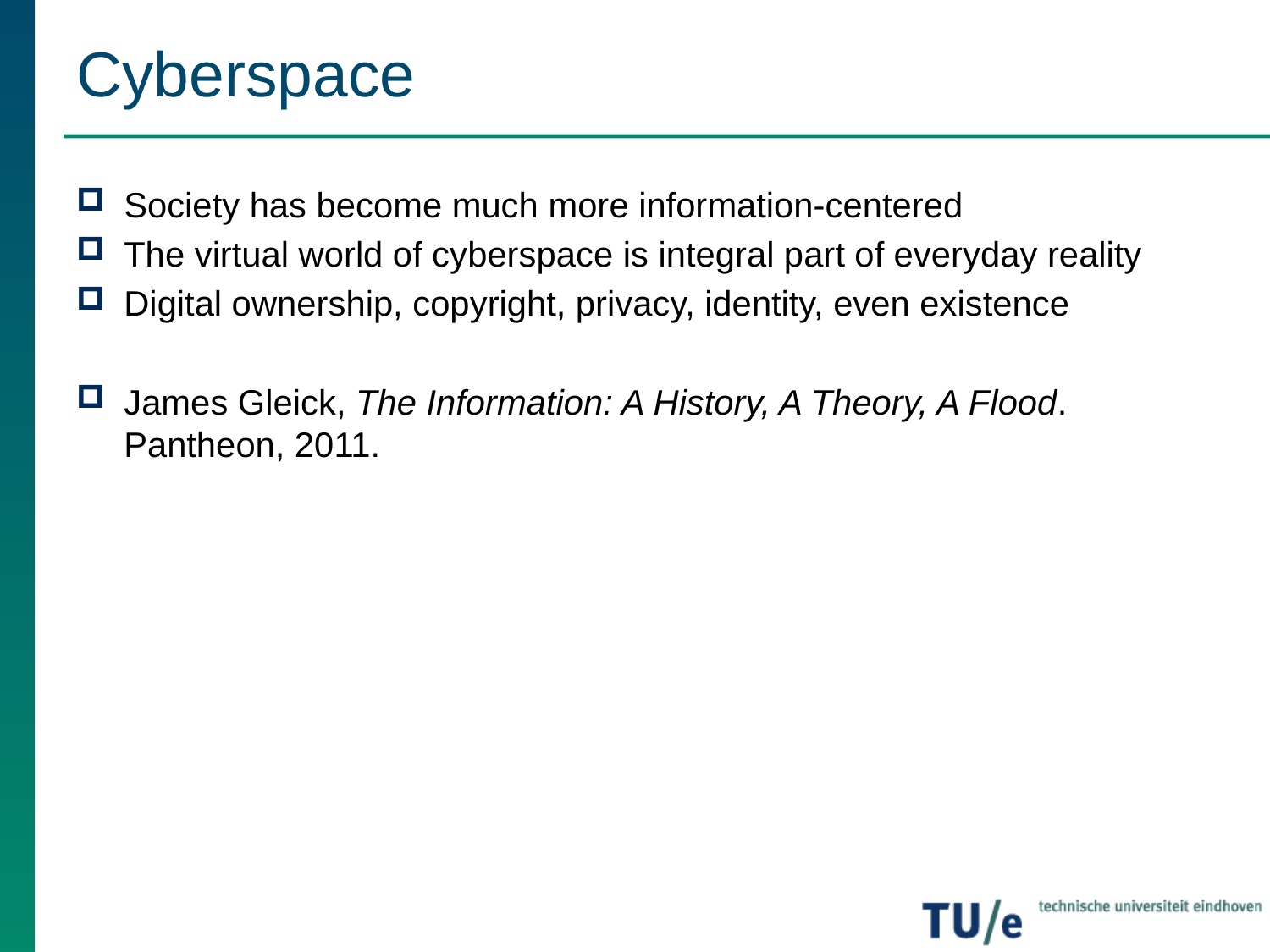

# Cyberspace
Society has become much more information-centered
The virtual world of cyberspace is integral part of everyday reality
Digital ownership, copyright, privacy, identity, even existence

James Gleick, The Information: A History, A Theory, A Flood. Pantheon, 2011.